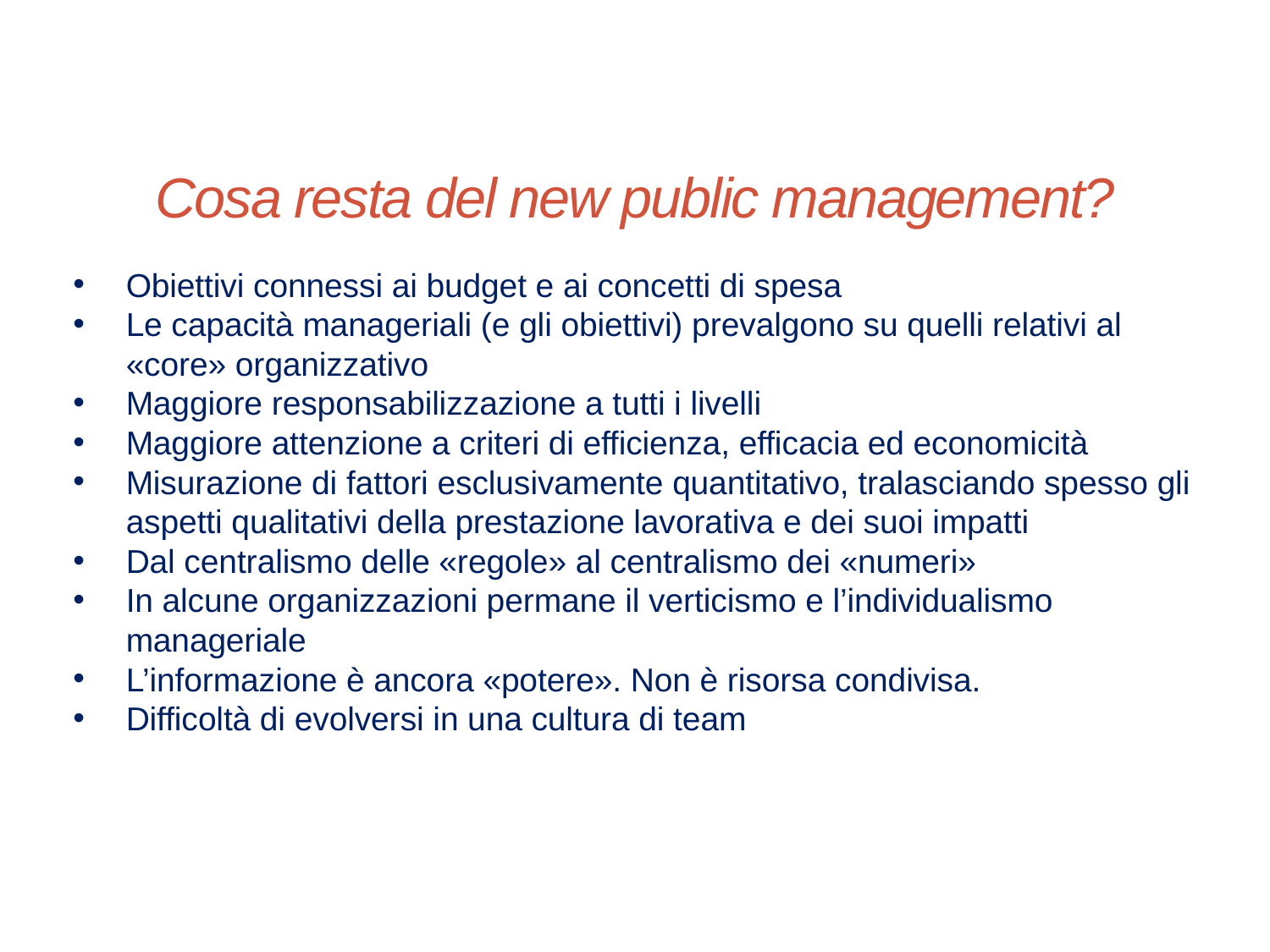

# Cosa resta del new public management?
Obiettivi connessi ai budget e ai concetti di spesa
Le capacità manageriali (e gli obiettivi) prevalgono su quelli relativi al «core» organizzativo
Maggiore responsabilizzazione a tutti i livelli
Maggiore attenzione a criteri di efficienza, efficacia ed economicità
Misurazione di fattori esclusivamente quantitativo, tralasciando spesso gli aspetti qualitativi della prestazione lavorativa e dei suoi impatti
Dal centralismo delle «regole» al centralismo dei «numeri»
In alcune organizzazioni permane il verticismo e l’individualismo manageriale
L’informazione è ancora «potere». Non è risorsa condivisa.
Difficoltà di evolversi in una cultura di team